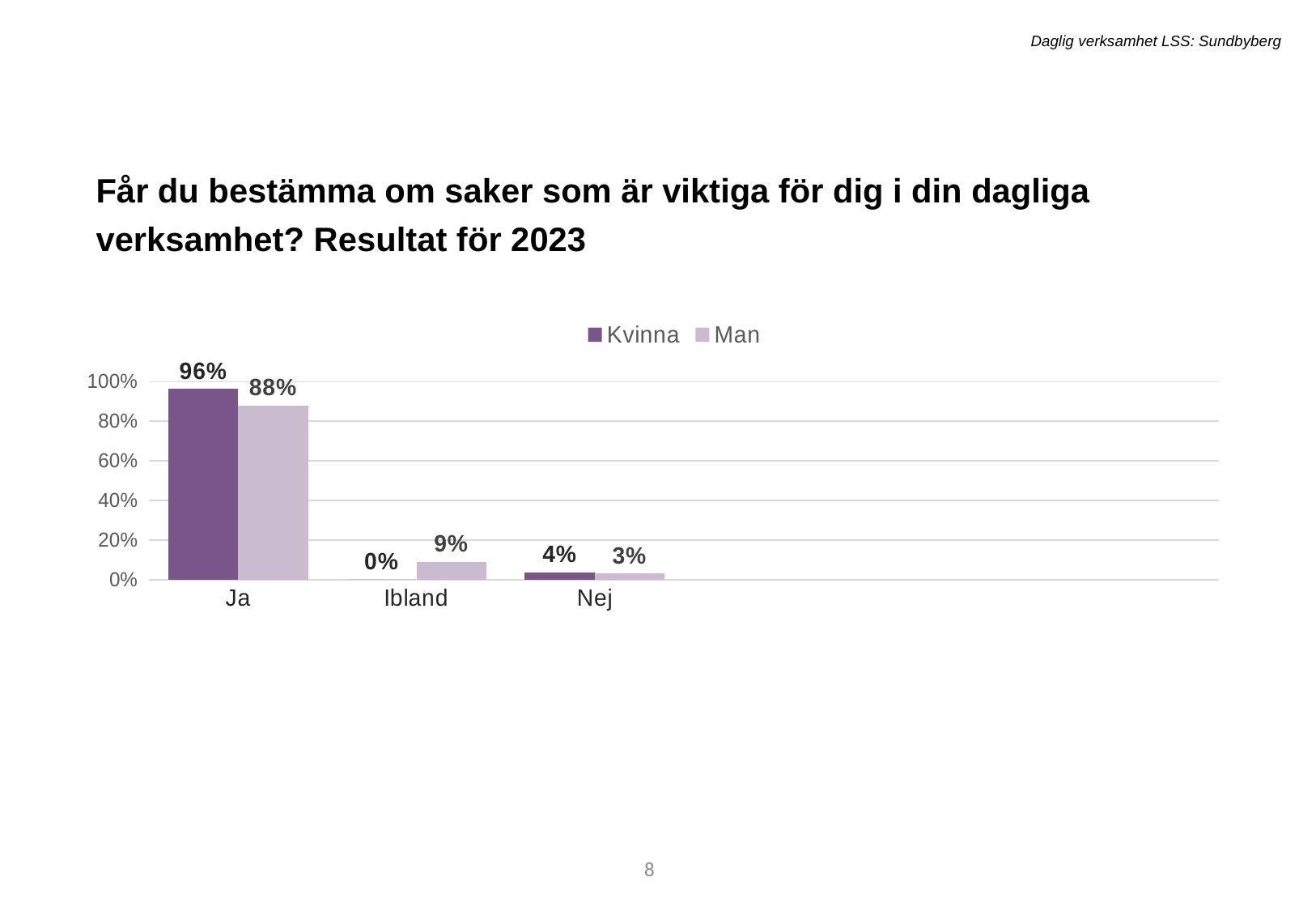

Daglig verksamhet LSS: Sundbyberg
Får du bestämma om saker som är viktiga för dig i din dagliga verksamhet? Resultat för 2023

[unsupported chart]

8